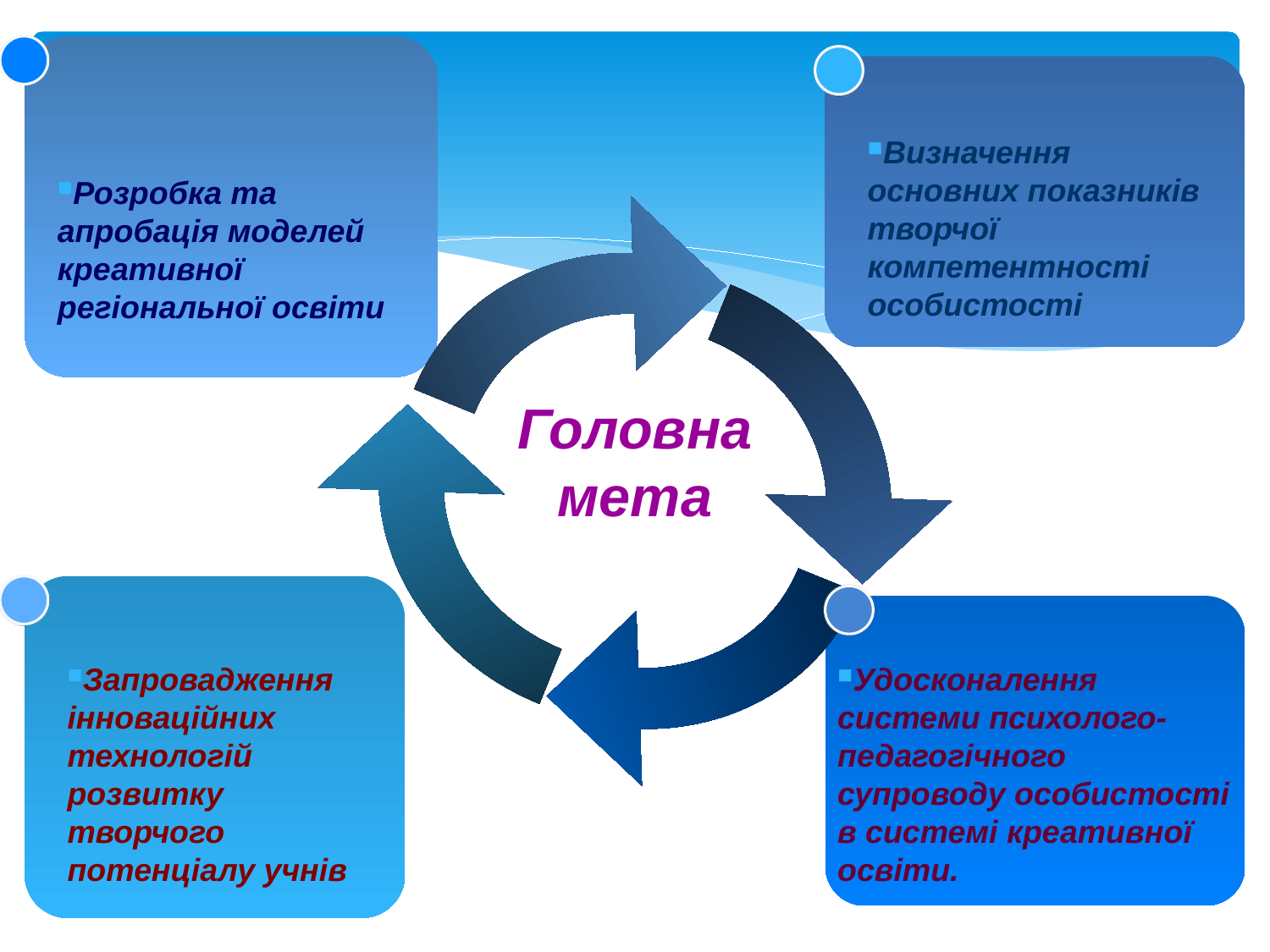

Визначення основних показників творчої компетентності особистості

Розробка та апробація моделей креативної регіональної освіти

Головна мета

Запровадження інноваційних технологій розвитку творчого потенціалу учнів

Удосконалення системи психолого-педагогічного супроводу особистості в системі креативної освіти.